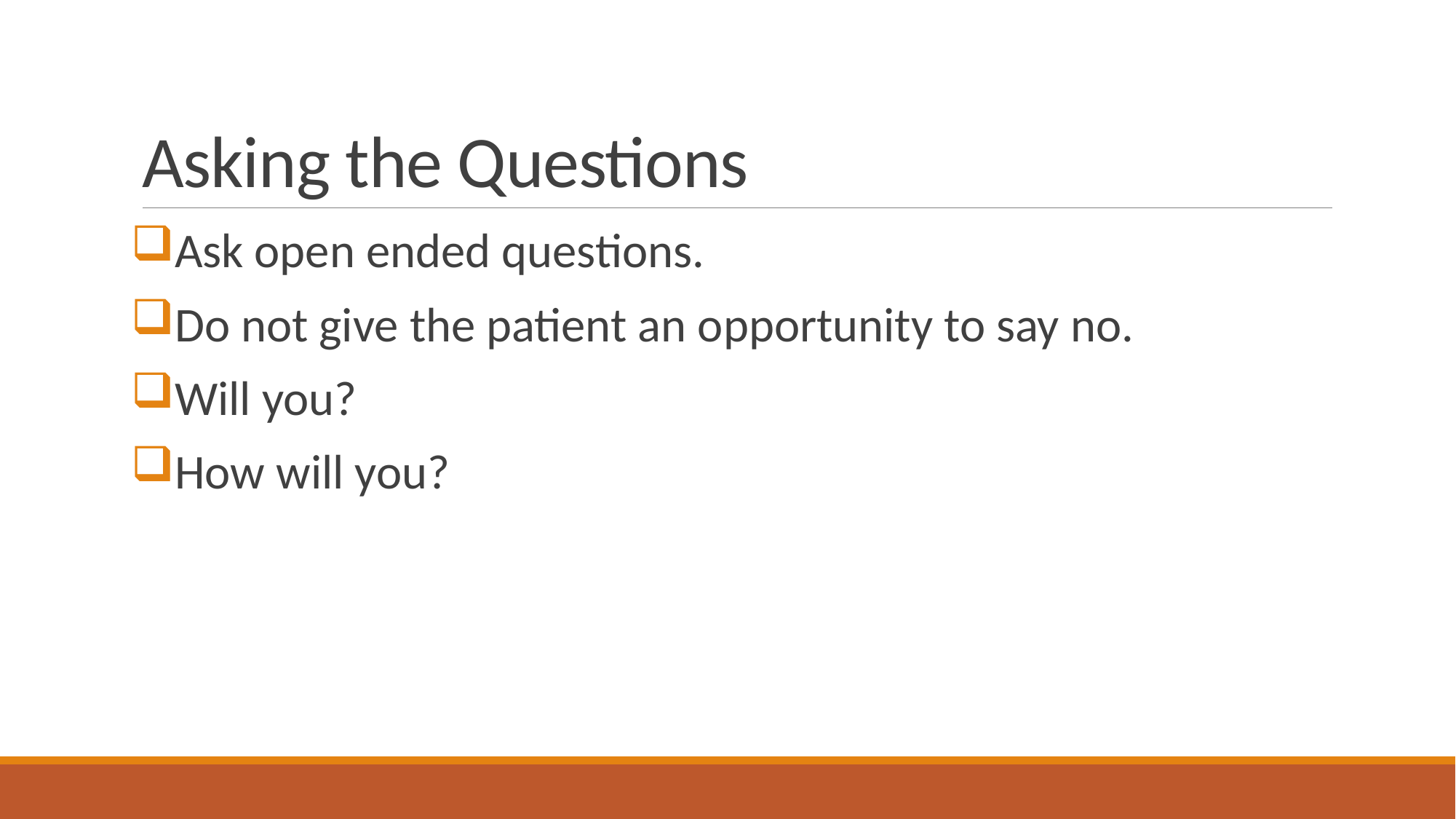

# Asking the Questions
Ask open ended questions.
Do not give the patient an opportunity to say no.
Will you?
How will you?